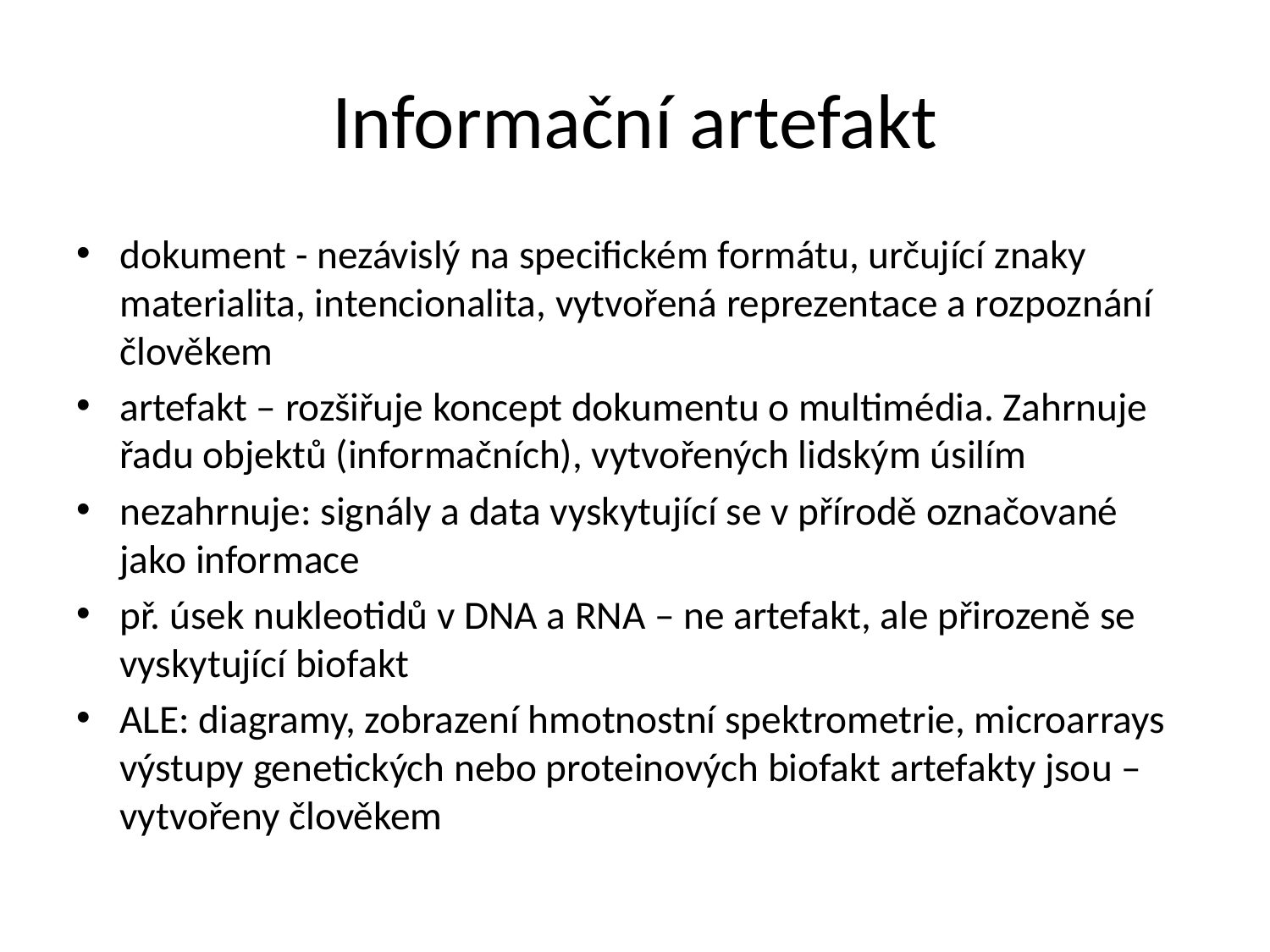

# Informační artefakt
dokument - nezávislý na specifickém formátu, určující znaky materialita, intencionalita, vytvořená reprezentace a rozpoznání člověkem
artefakt – rozšiřuje koncept dokumentu o multimédia. Zahrnuje řadu objektů (informačních), vytvořených lidským úsilím
nezahrnuje: signály a data vyskytující se v přírodě označované jako informace
př. úsek nukleotidů v DNA a RNA – ne artefakt, ale přirozeně se vyskytující biofakt
ALE: diagramy, zobrazení hmotnostní spektrometrie, microarrays výstupy genetických nebo proteinových biofakt artefakty jsou – vytvořeny člověkem